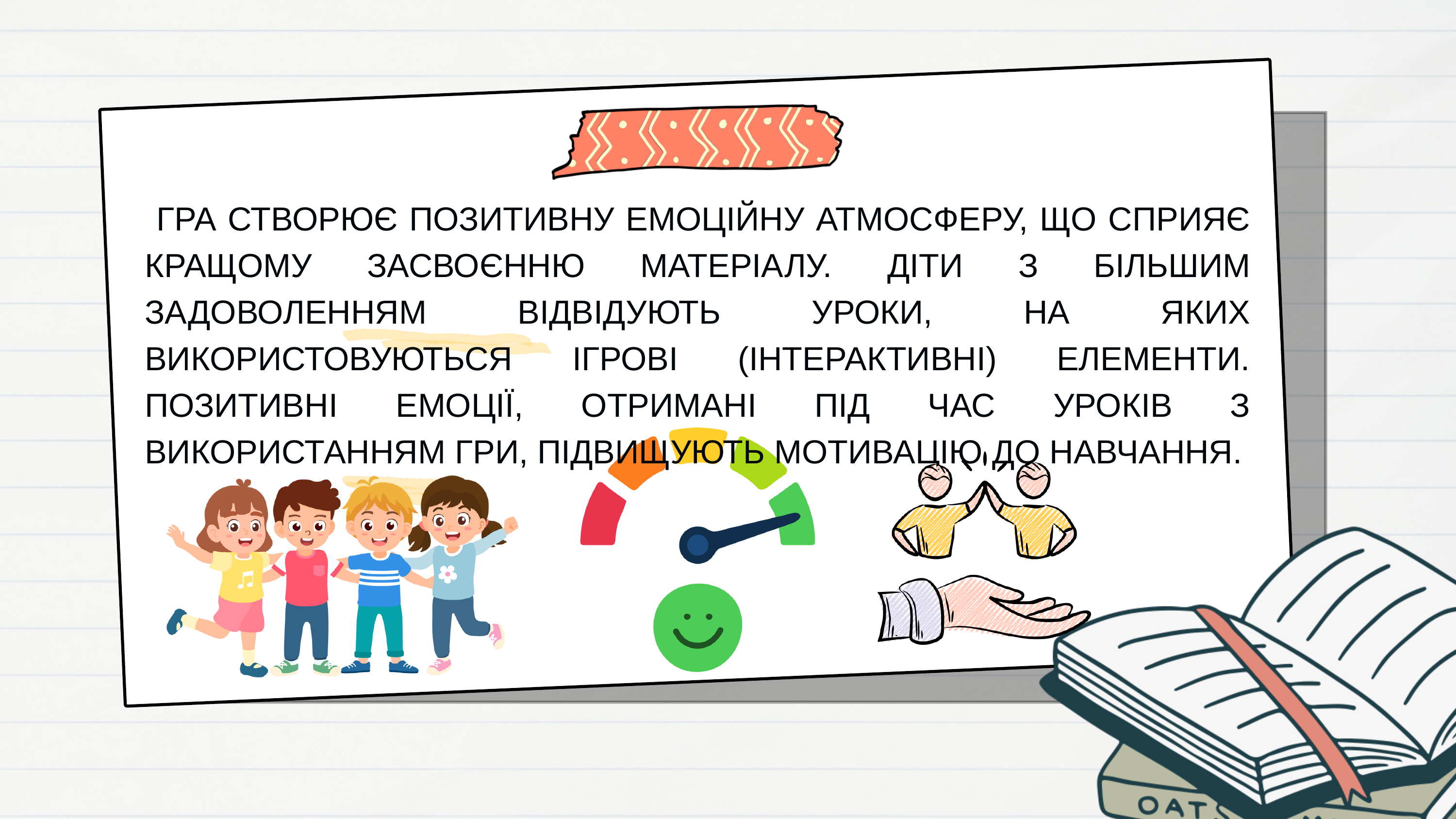

ГРА СТВОРЮЄ ПОЗИТИВНУ ЕМОЦІЙНУ АТМОСФЕРУ, ЩО СПРИЯЄ КРАЩОМУ ЗАСВОЄННЮ МАТЕРІАЛУ. ДІТИ З БІЛЬШИМ ЗАДОВОЛЕННЯМ ВІДВІДУЮТЬ УРОКИ, НА ЯКИХ ВИКОРИСТОВУЮТЬСЯ ІГРОВІ (ІНТЕРАКТИВНІ) ЕЛЕМЕНТИ. ПОЗИТИВНІ ЕМОЦІЇ, ОТРИМАНІ ПІД ЧАС УРОКІВ З ВИКОРИСТАННЯМ ГРИ, ПІДВИЩУЮТЬ МОТИВАЦІЮ ДО НАВЧАННЯ.